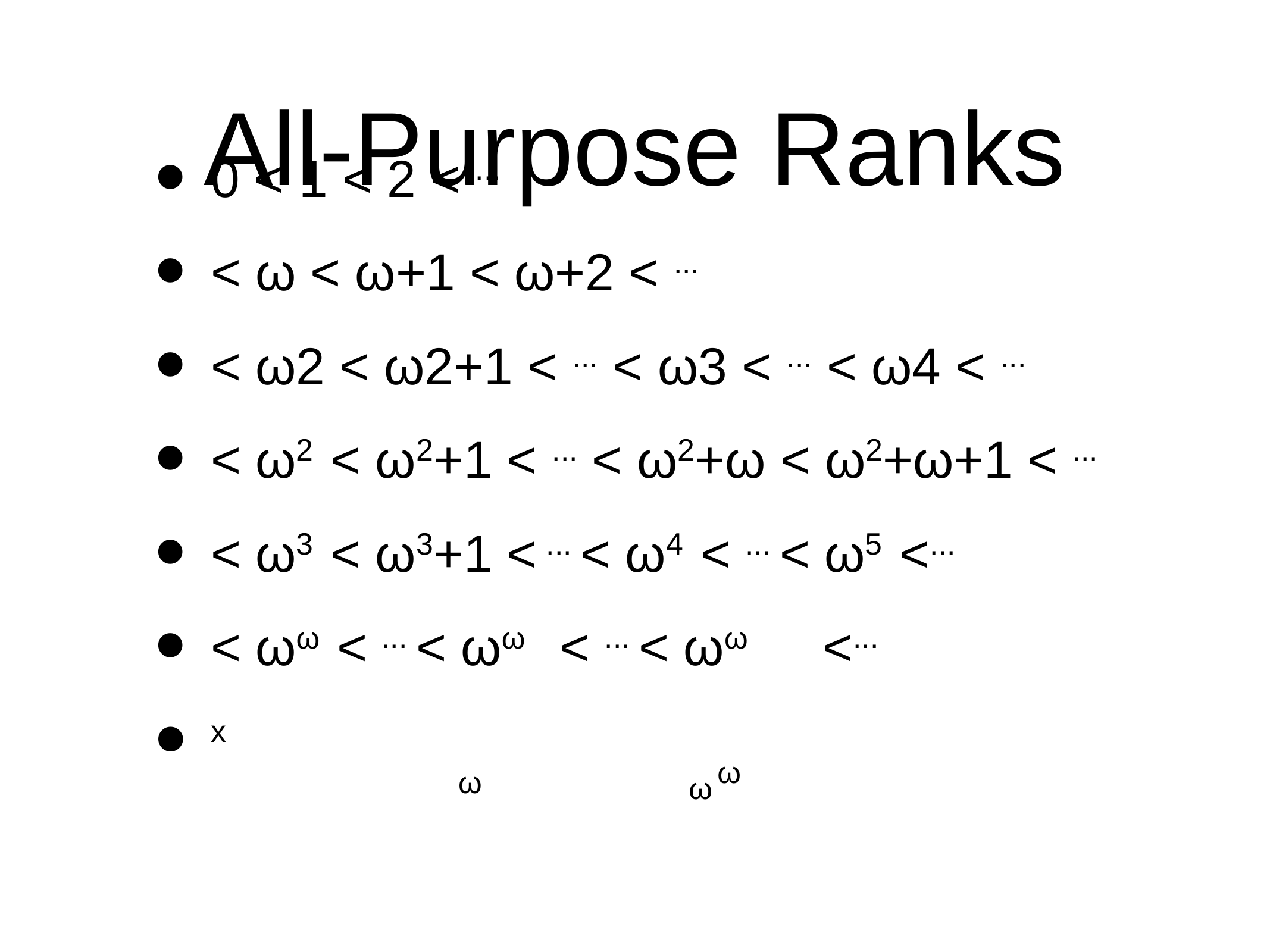

# All-Purpose Ranks
0 < 1 < 2 < ...
< ω < ω+1 < ω+2 < ...
< ω2 < ω2+1 < ... < ω3 < ... < ω4 < ...
< ω2  < ω2+1 < ... < ω2+ω < ω2+ω+1 < ...
< ω3  < ω3+1 < ... < ω4  < ... < ω5  <...
< ωω  < ... < ωω    < ... < ωω         <...
x

ω
ω
ω